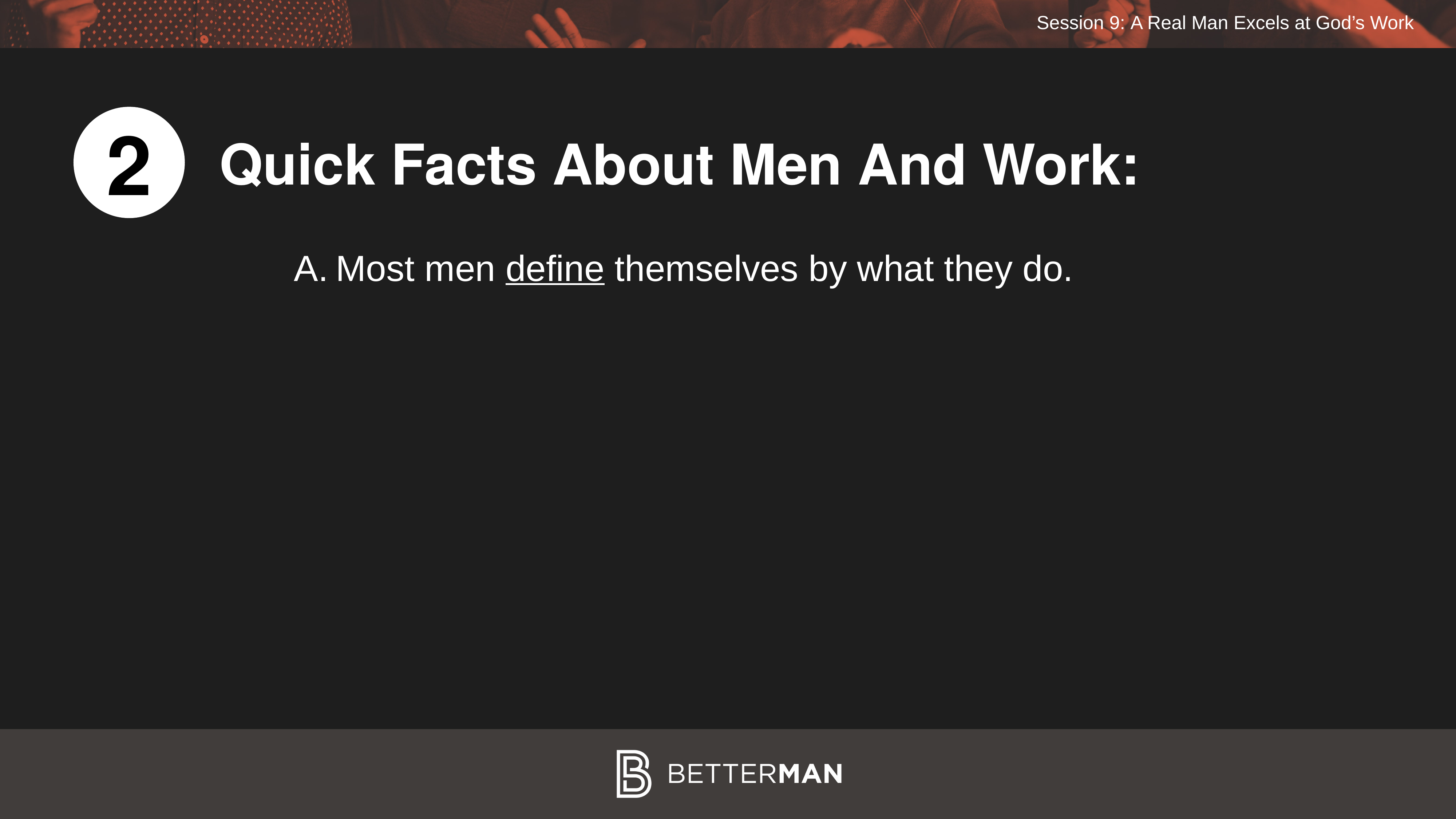

2
Quick Facts About Men And Work:
Most men define themselves by what they do.